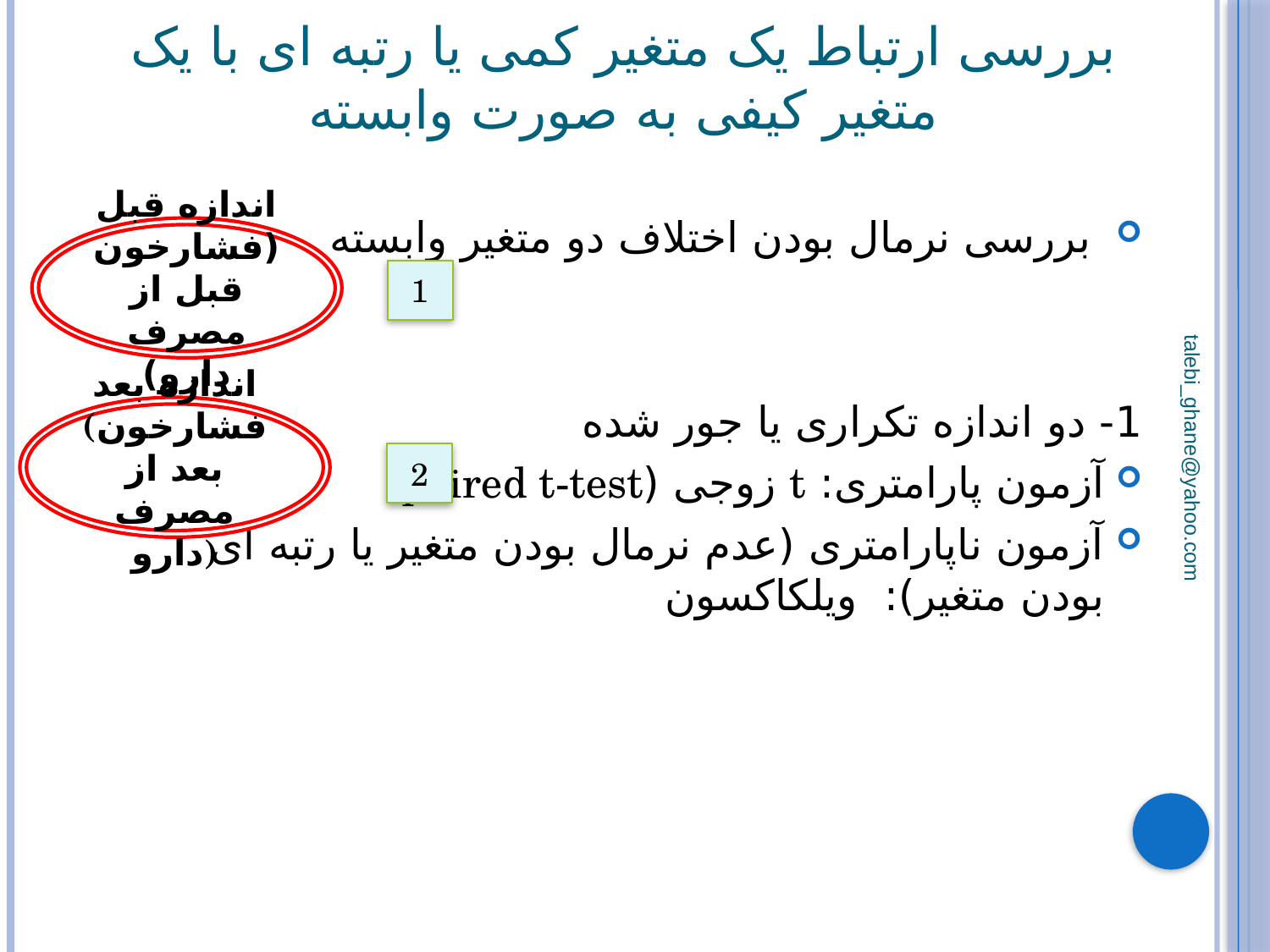

بررسی ارتباط یک متغیر کمی یا رتبه ای با یک متغیر کیفی به صورت وابسته
#
 بررسی نرمال بودن اختلاف دو متغیر وابسته

1- دو اندازه تکراری یا جور شده
آزمون پارامتری: t زوجی (paired t-test)
آزمون ناپارامتری (عدم نرمال بودن متغیر یا رتبه ای بودن متغیر):  ویلکاکسون

اندازه قبل (فشارخون قبل از مصرف دارو)
1
اندازه بعد
(فشارخون بعد از مصرف دارو)
2
talebi_ghane@yahoo.com